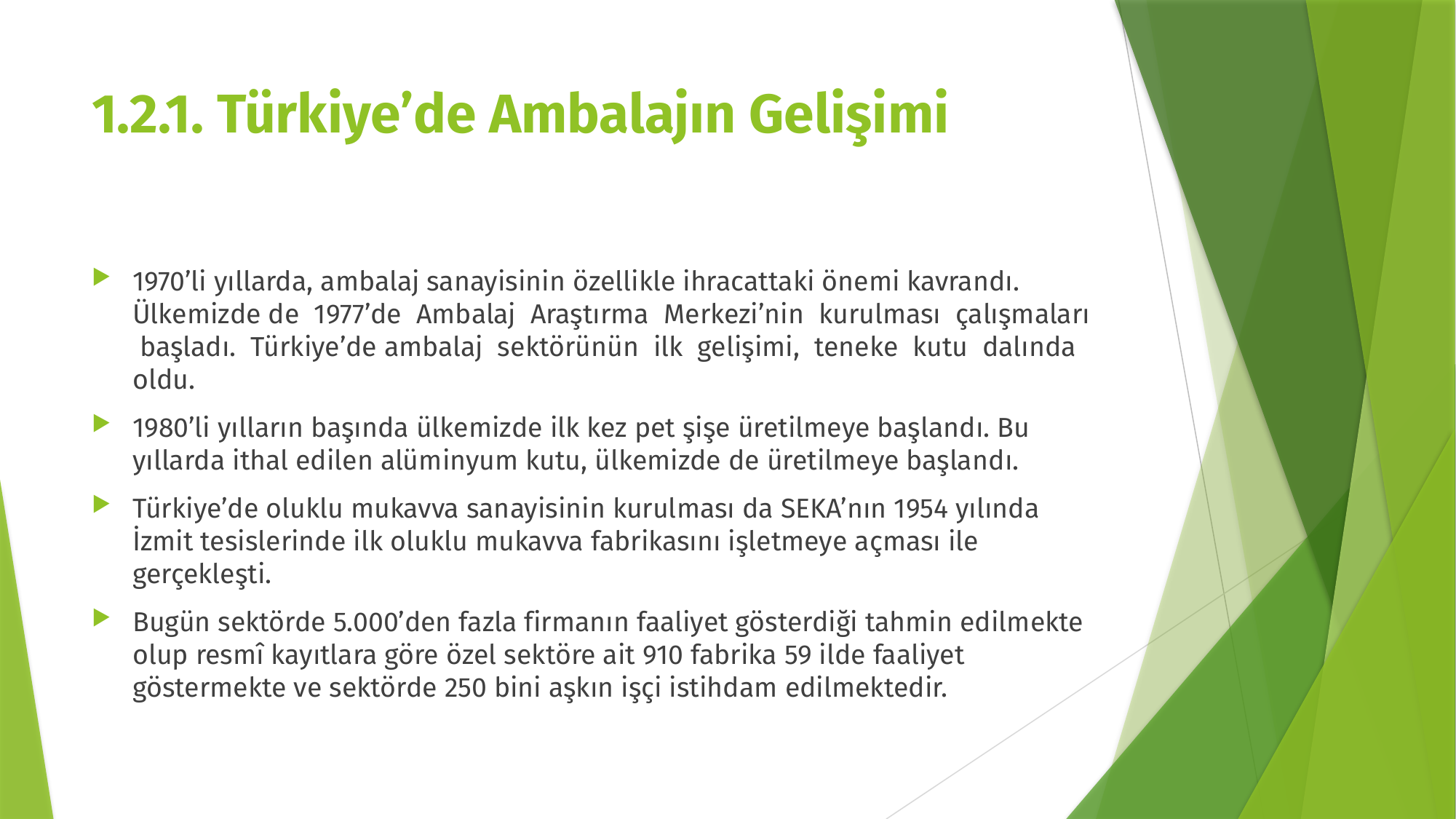

# 1.2.1. Türkiye’de Ambalajın Gelişimi
1970’li yıllarda, ambalaj sanayisinin özellikle ihracattaki önemi kavrandı. Ülkemizde de  1977’de  Ambalaj  Araştırma  Merkezi’nin  kurulması  çalışmaları  başladı.  Türkiye’de ambalaj  sektörünün  ilk  gelişimi,  teneke  kutu  dalında  oldu.
1980’li yılların başında ülkemizde ilk kez pet şişe üretilmeye başlandı. Bu yıllarda ithal edilen alüminyum kutu, ülkemizde de üretilmeye başlandı.
Türkiye’de oluklu mukavva sanayisinin kurulması da SEKA’nın 1954 yılında İzmit tesislerinde ilk oluklu mukavva fabrikasını işletmeye açması ile gerçekleşti.
Bugün sektörde 5.000’den fazla firmanın faaliyet gösterdiği tahmin edilmekte olup resmî kayıtlara göre özel sektöre ait 910 fabrika 59 ilde faaliyet göstermekte ve sektörde 250 bini aşkın işçi istihdam edilmektedir.